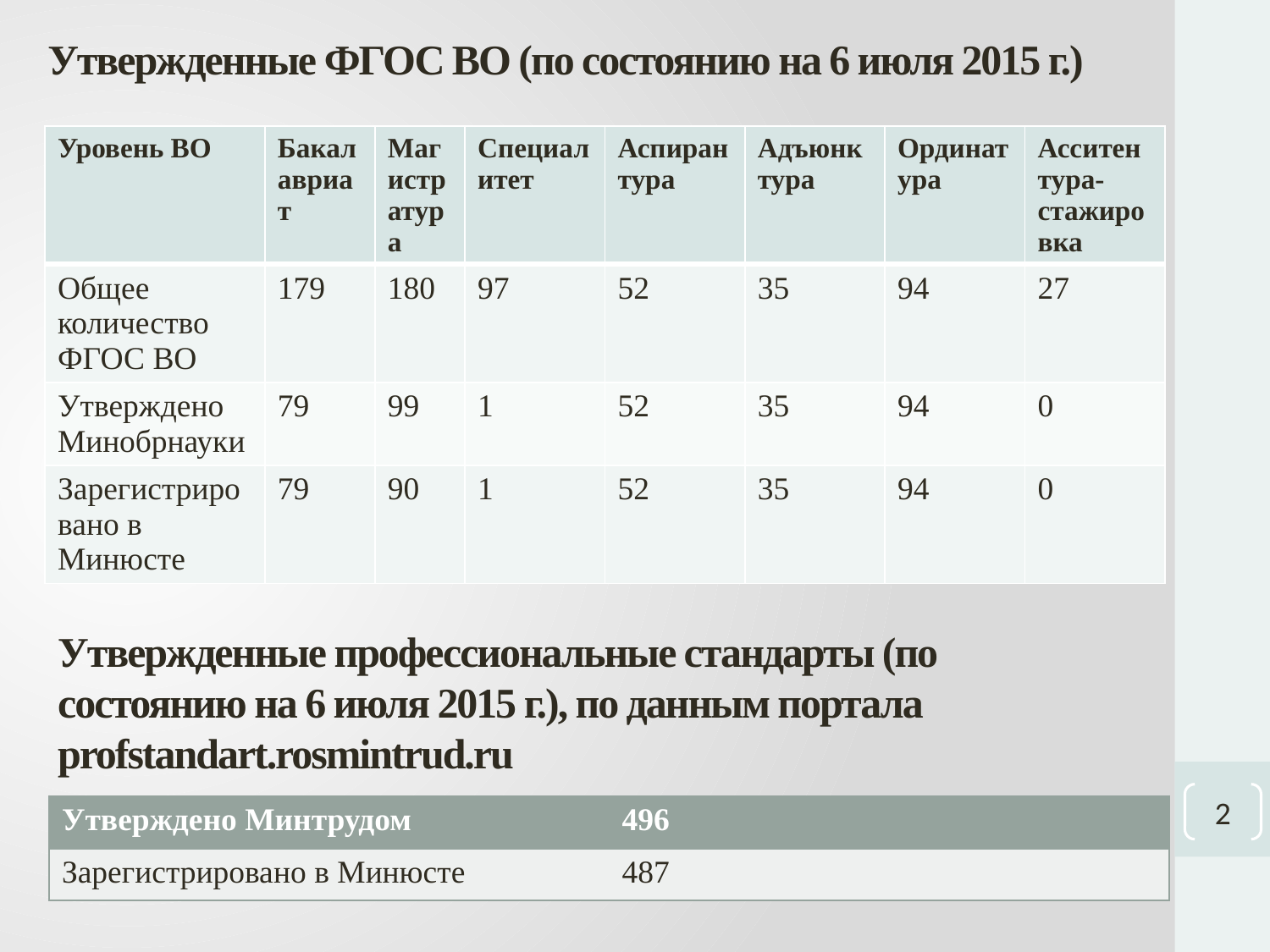

# Утвержденные ФГОС ВО (по состоянию на 6 июля 2015 г.)
| Уровень ВО | Бакалавриат | Магистратура | Специалитет | Аспирантура | Адъюнктура | Ординатура | Асситентура-стажировка |
| --- | --- | --- | --- | --- | --- | --- | --- |
| Общее количество ФГОС ВО | 179 | 180 | 97 | 52 | 35 | 94 | 27 |
| Утверждено Минобрнауки | 79 | 99 | 1 | 52 | 35 | 94 | 0 |
| Зарегистрировано в Минюсте | 79 | 90 | 1 | 52 | 35 | 94 | 0 |
Утвержденные профессиональные стандарты (по состоянию на 6 июля 2015 г.), по данным портала profstandart.rosmintrud.ru
2
| Утверждено Минтрудом | 496 |
| --- | --- |
| Зарегистрировано в Минюсте | 487 |